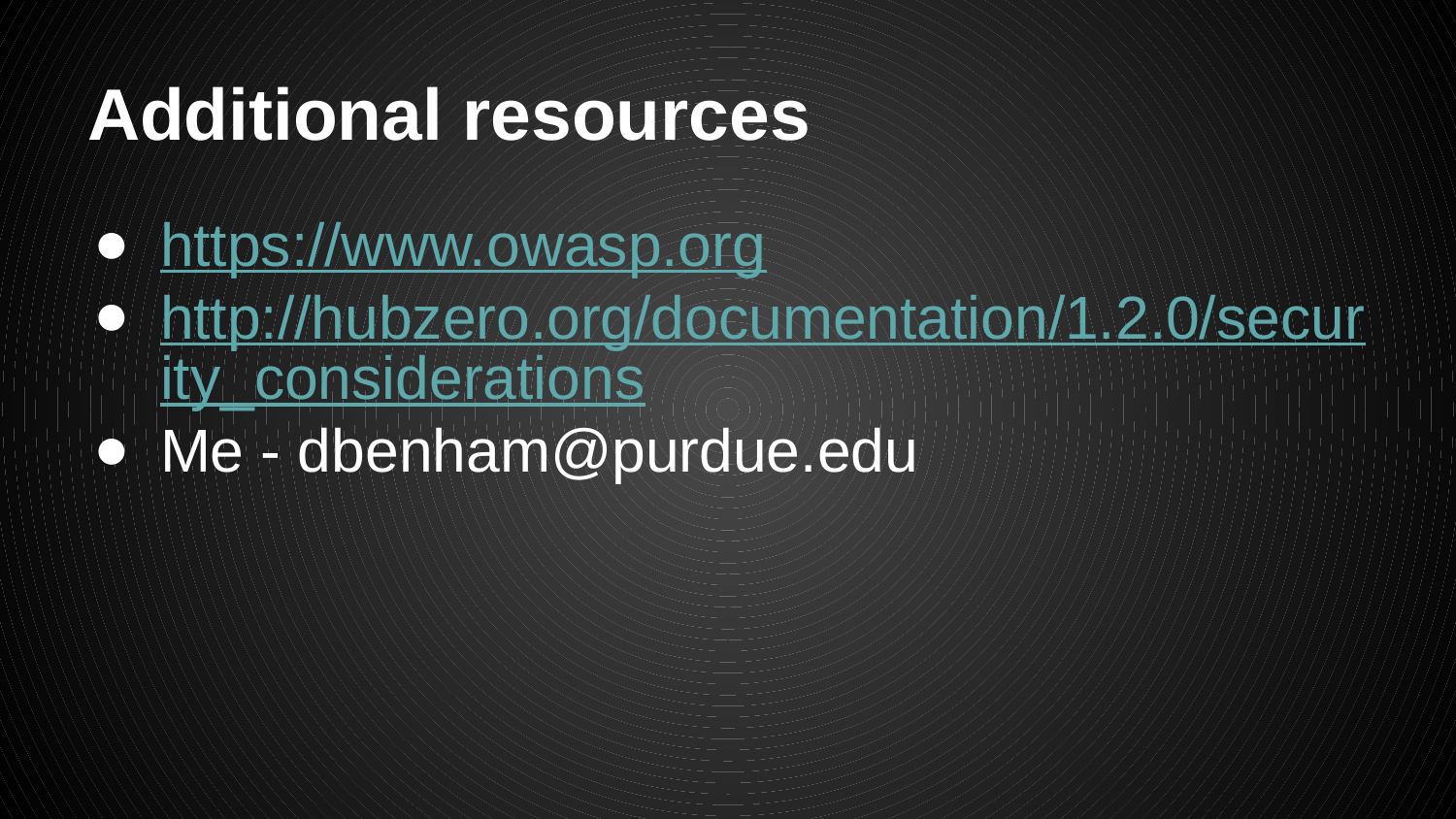

# Additional resources
https://www.owasp.org
http://hubzero.org/documentation/1.2.0/security_considerations
Me - dbenham@purdue.edu